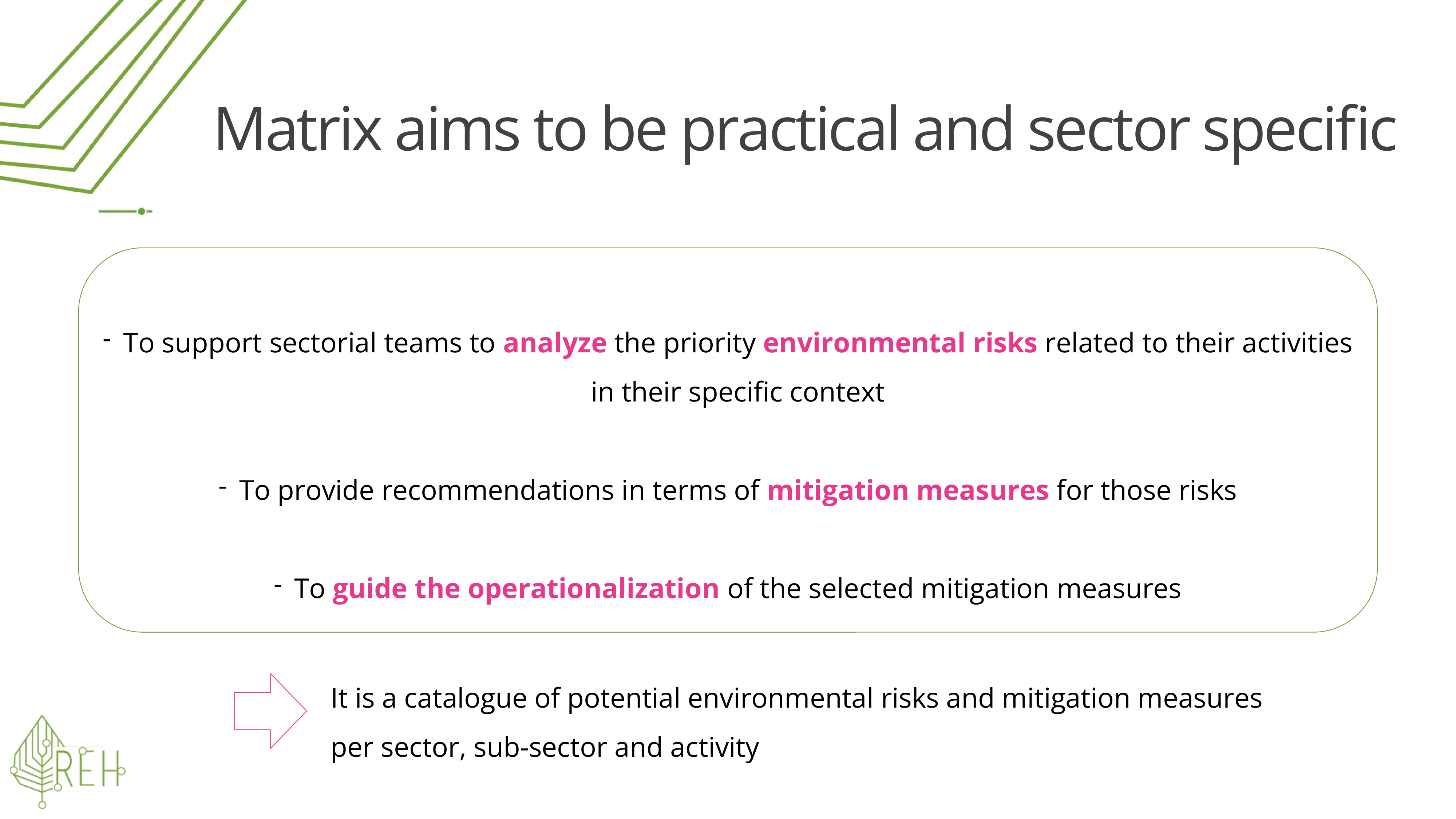

# Matrix aims to be practical and sector specific
To support sectorial teams to analyze the priority environmental risks related to their activities in their specific context

To provide recommendations in terms of mitigation measures for those risks

To guide the operationalization of the selected mitigation measures
It is a catalogue of potential environmental risks and mitigation measures per sector, sub-sector and activity